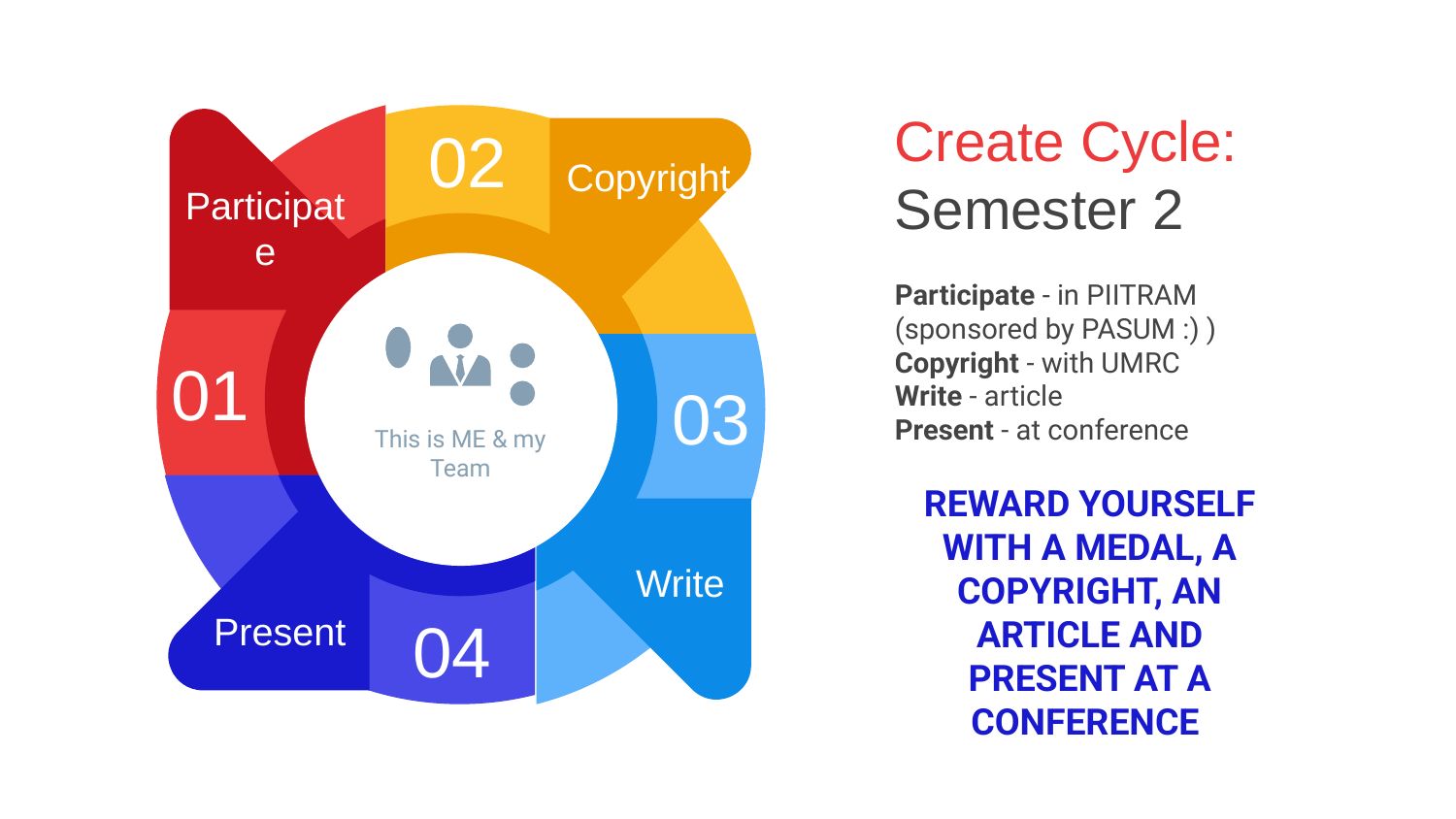

Create Cycle:
Semester 2

Participate

01

02
Copyright

This is ME & my Team
Participate - in PIITRAM (sponsored by PASUM :) )
Copyright - with UMRC
Write - article
Present - at conference

REWARD YOURSELF WITH A MEDAL, A COPYRIGHT, AN ARTICLE AND PRESENT AT A CONFERENCE

03

Write

Present
04